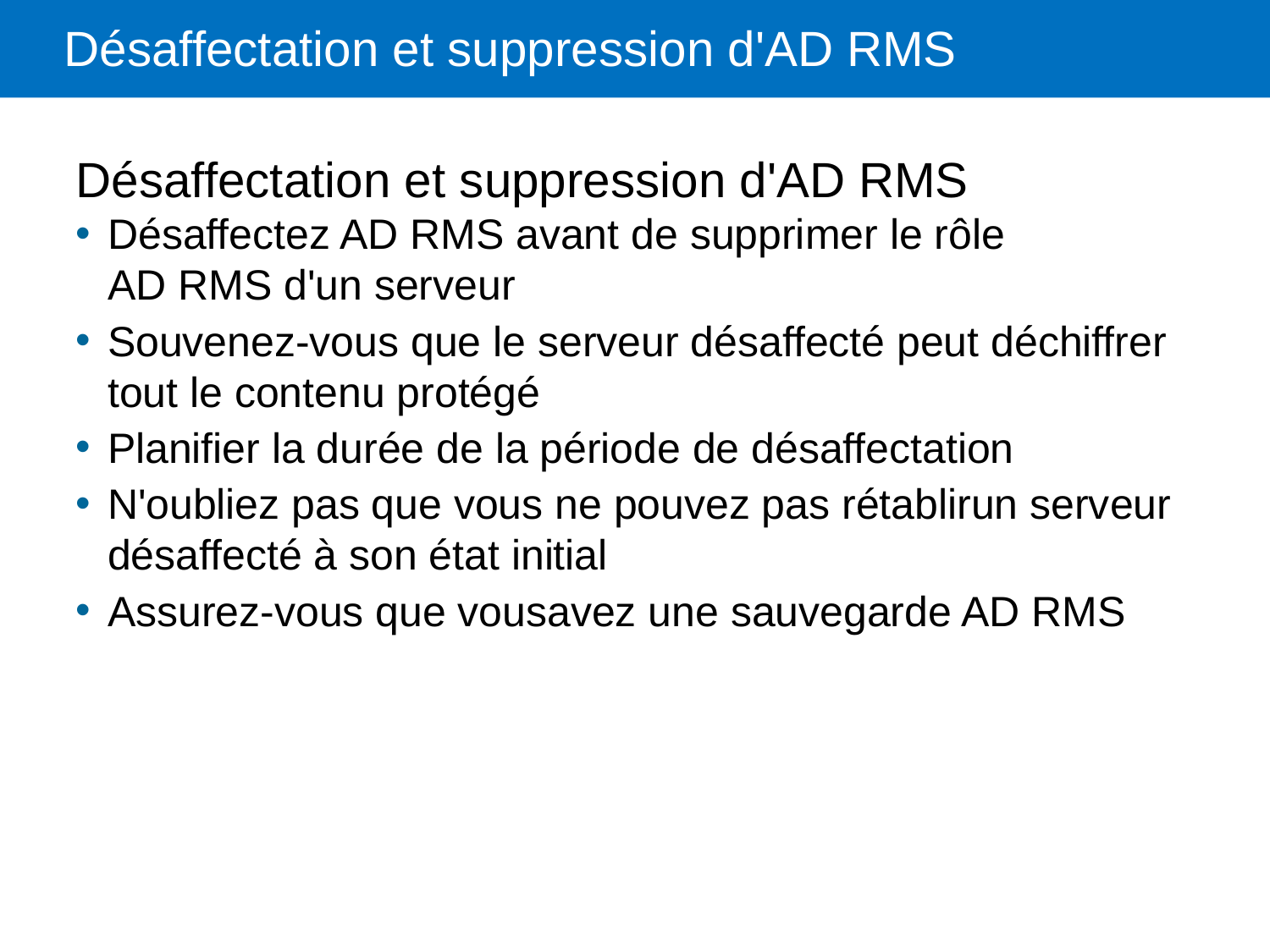

# Désaffectation et suppression d'AD RMS
Désaffectation et suppression d'AD RMS
Désaffectez AD RMS avant de supprimer le rôle AD RMS d'un serveur
Souvenez-vous que le serveur désaffecté peut déchiffrer tout le contenu protégé
Planifier la durée de la période de désaffectation
N'oubliez pas que vous ne pouvez pas rétablirun serveur désaffecté à son état initial
Assurez-vous que vousavez une sauvegarde AD RMS